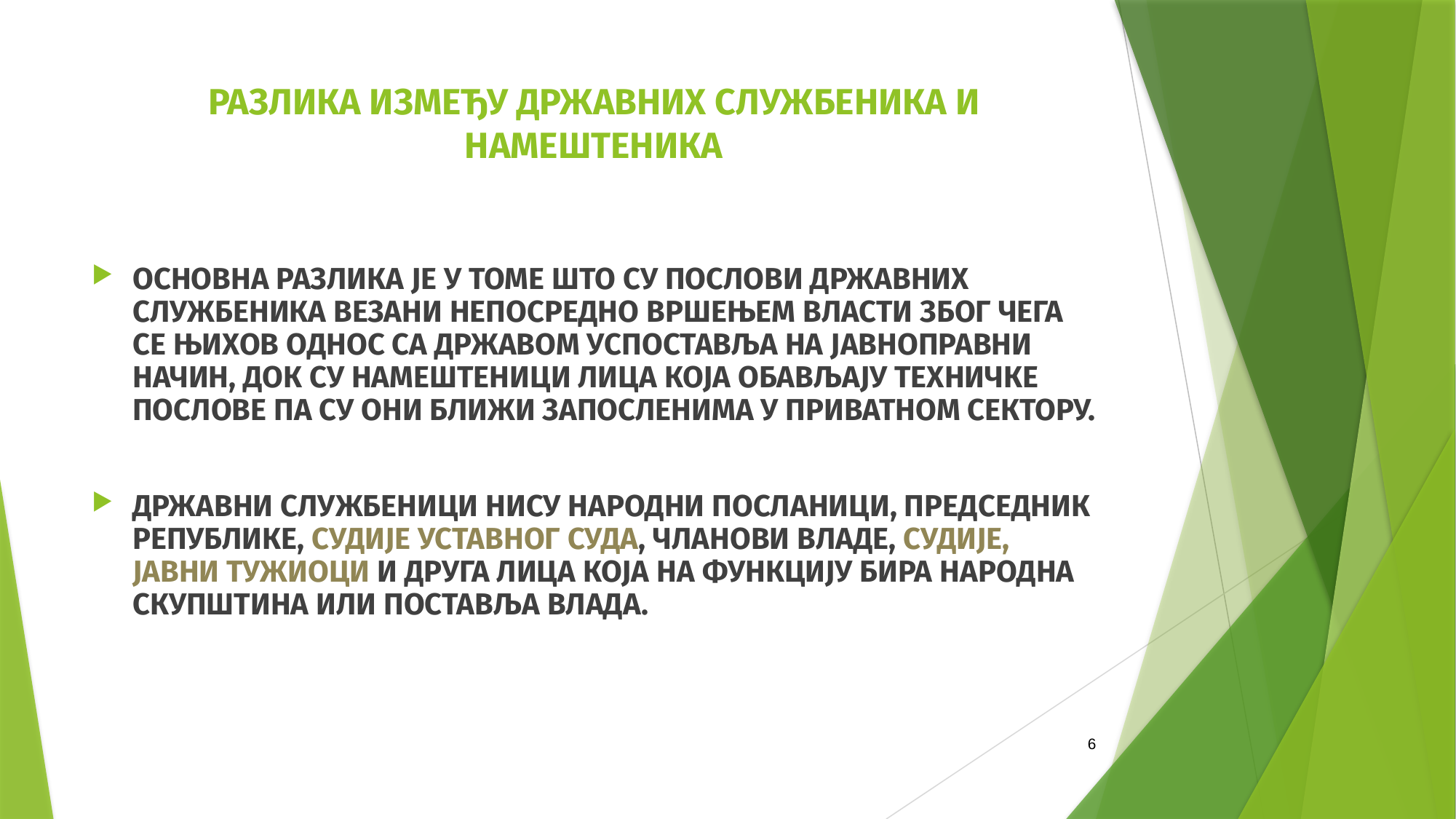

# РАЗЛИКА ИЗМЕЂУ ДРЖАВНИХ СЛУЖБЕНИКА И НАМЕШТЕНИКА
ОСНОВНА РАЗЛИКА ЈЕ У ТОМЕ ШТО СУ ПОСЛОВИ ДРЖАВНИХ СЛУЖБЕНИКА ВЕЗАНИ НЕПОСРЕДНО ВРШЕЊЕМ ВЛАСТИ ЗБОГ ЧЕГА СЕ ЊИХОВ ОДНОС СА ДРЖАВОМ УСПОСТАВЉА НА ЈАВНОПРАВНИ НАЧИН, ДОК СУ НАМЕШТЕНИЦИ ЛИЦА КОЈА ОБАВЉАЈУ ТЕХНИЧКЕ ПОСЛОВЕ ПА СУ ОНИ БЛИЖИ ЗАПОСЛЕНИМА У ПРИВАТНОМ СЕКТОРУ.

ДРЖАВНИ СЛУЖБЕНИЦИ НИСУ НАРОДНИ ПОСЛАНИЦИ, ПРЕДСЕДНИК РЕПУБЛИКЕ, СУДИЈЕ УСТАВНОГ СУДА, ЧЛАНОВИ ВЛАДЕ, СУДИЈЕ, ЈАВНИ ТУЖИОЦИ И ДРУГА ЛИЦА КОЈА НА ФУНКЦИЈУ БИРА НАРОДНА СКУПШТИНА ИЛИ ПОСТАВЉА ВЛАДА.
6